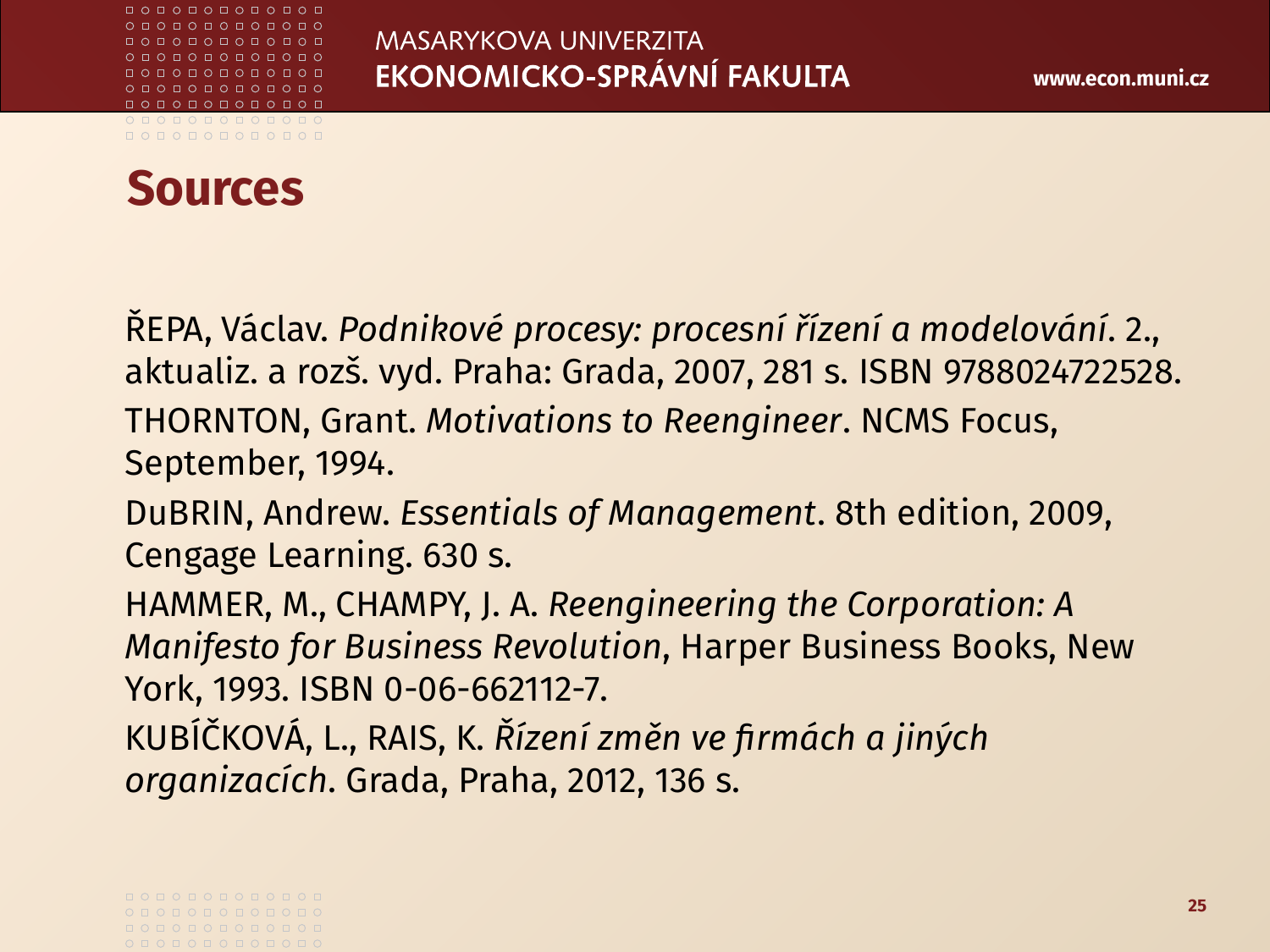

# Sources
ŘEPA, Václav. Podnikové procesy: procesní řízení a modelování. 2., aktualiz. a rozš. vyd. Praha: Grada, 2007, 281 s. ISBN 9788024722528.
THORNTON, Grant. Motivations to Reengineer. NCMS Focus, September, 1994.
DuBRIN, Andrew. Essentials of Management. 8th edition, 2009, Cengage Learning. 630 s.
HAMMER, M., CHAMPY, J. A. Reengineering the Corporation: A Manifesto for Business Revolution, Harper Business Books, New York, 1993. ISBN 0-06-662112-7.
KUBÍČKOVÁ, L., RAIS, K. Řízení změn ve firmách a jiných organizacích. Grada, Praha, 2012, 136 s.
25